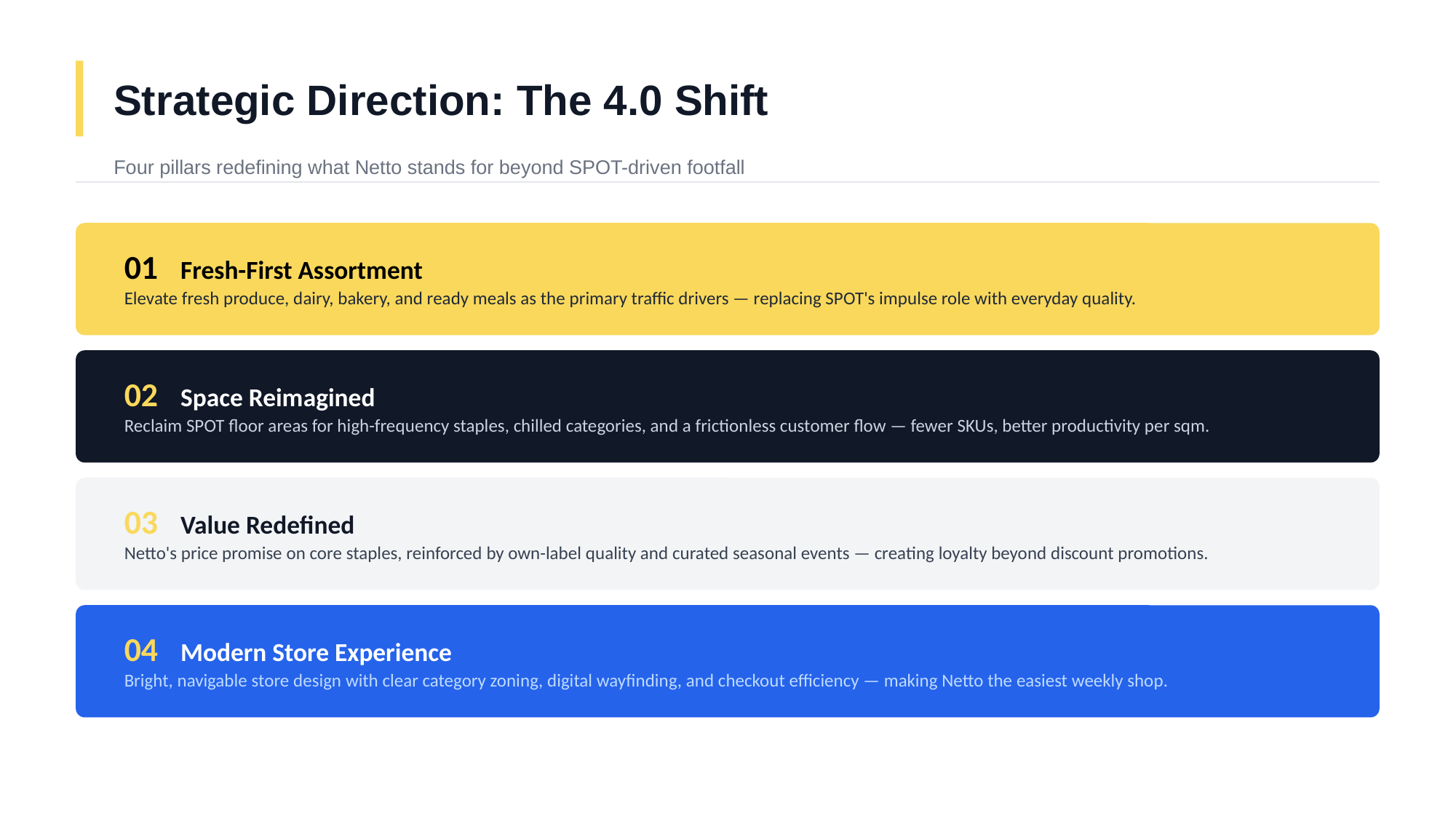

Strategic Direction: The 4.0 Shift
Four pillars redefining what Netto stands for beyond SPOT-driven footfall

01   Fresh-First Assortment
Elevate fresh produce, dairy, bakery, and ready meals as the primary traffic drivers — replacing SPOT's impulse role with everyday quality.

02   Space Reimagined
Reclaim SPOT floor areas for high-frequency staples, chilled categories, and a frictionless customer flow — fewer SKUs, better productivity per sqm.

03   Value Redefined
Netto's price promise on core staples, reinforced by own-label quality and curated seasonal events — creating loyalty beyond discount promotions.

04   Modern Store Experience
Bright, navigable store design with clear category zoning, digital wayfinding, and checkout efficiency — making Netto the easiest weekly shop.